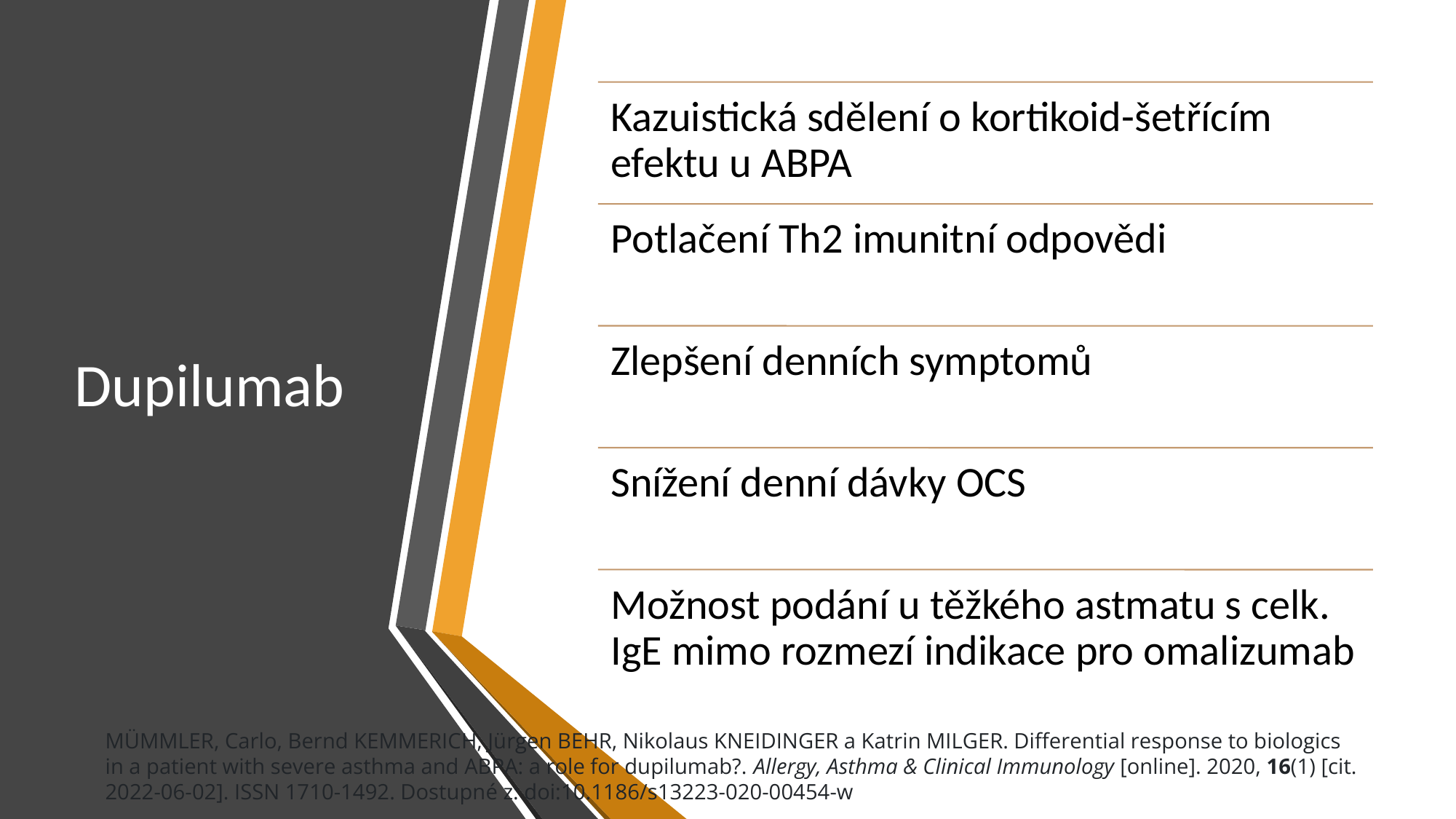

# Dupilumab
Kazuistická sdělení o kortikoid-šetřícím efektu u ABPA
Potlačení Th2 imunitní odpovědi
Zlepšení denních symptomů
Snížení denní dávky OCS
Možnost podání u těžkého astmatu s celk. IgE mimo rozmezí indikace pro omalizumab
MÜMMLER, Carlo, Bernd KEMMERICH, Jürgen BEHR, Nikolaus KNEIDINGER a Katrin MILGER. Differential response to biologics in a patient with severe asthma and ABPA: a role for dupilumab?. Allergy, Asthma & Clinical Immunology [online]. 2020, 16(1) [cit. 2022-06-02]. ISSN 1710-1492. Dostupné z: doi:10.1186/s13223-020-00454-w